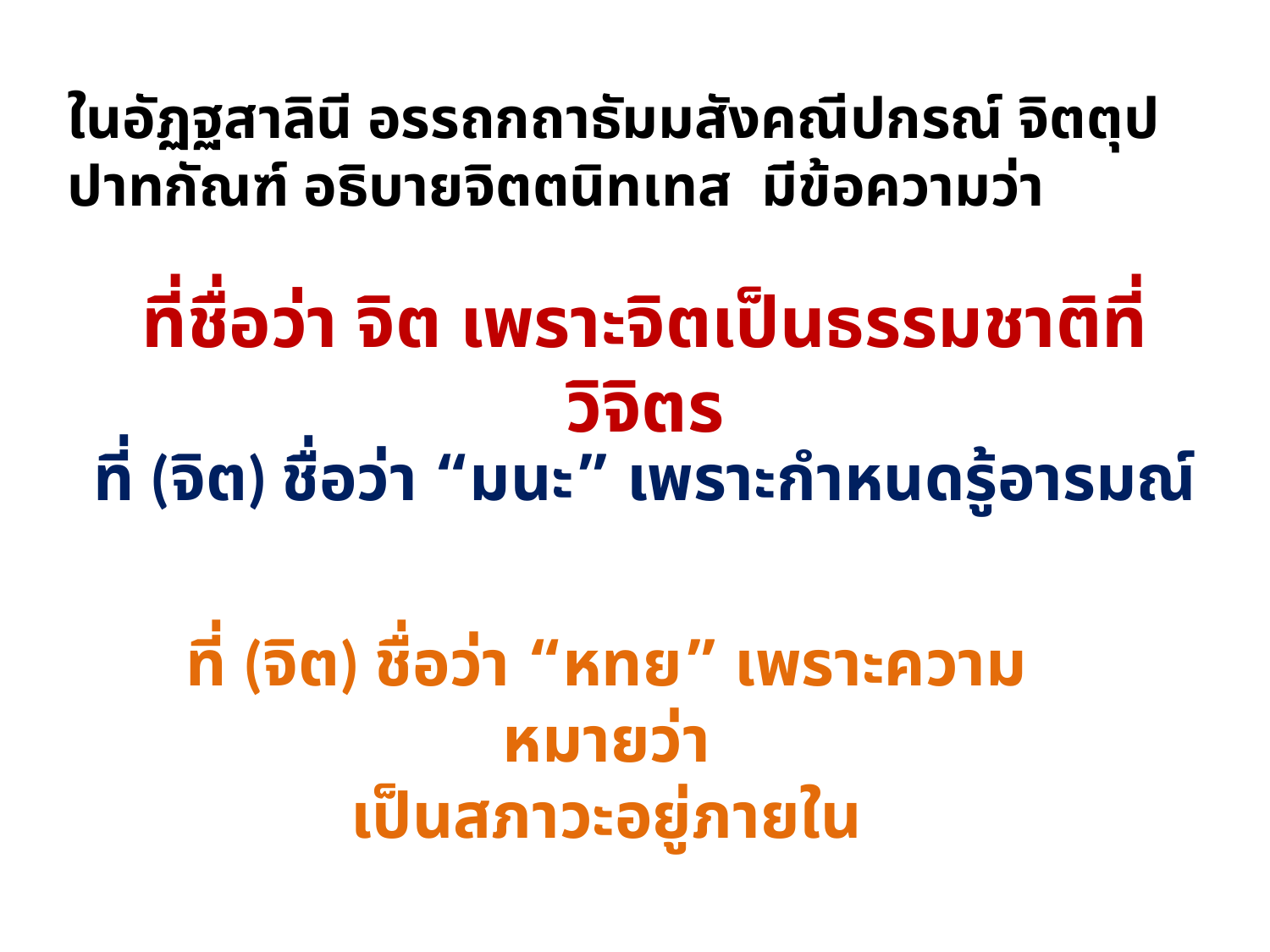

ในอัฏฐสาลินี อรรถกถาธัมมสังคณีปกรณ์ จิตตุปปาทกัณฑ์ อธิบายจิตตนิทเทส  มีข้อความว่า

ที่ชื่อว่า จิต เพราะจิตเป็นธรรมชาติที่วิจิตร
ที่ (จิต) ชื่อว่า “มนะ” เพราะกำหนดรู้อารมณ์
ที่ (จิต) ชื่อว่า “หทย” เพราะความหมายว่า
เป็นสภาวะอยู่ภายใน